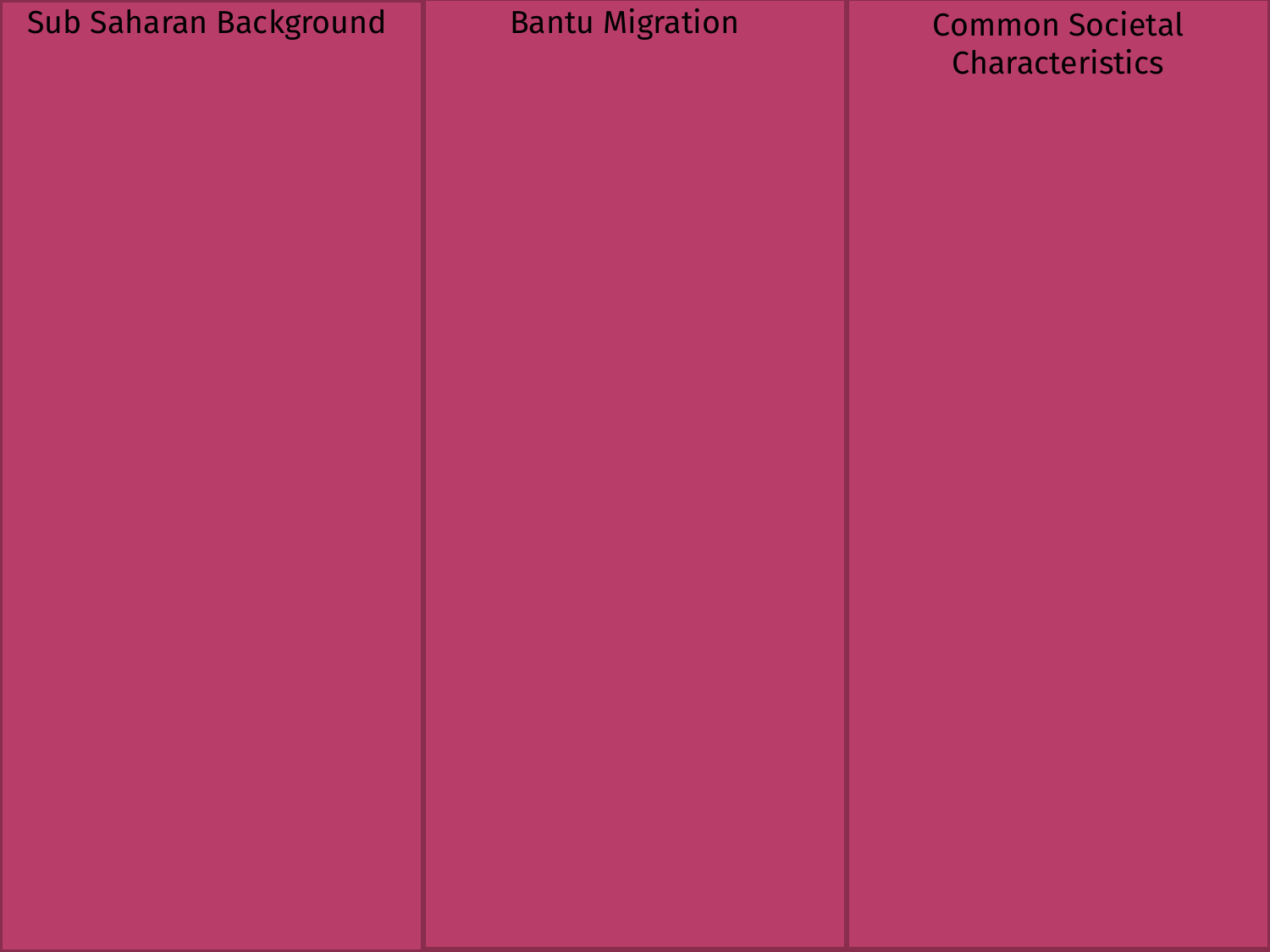

Sub Saharan Background
Bantu Migration

Common Societal Characteristics
#